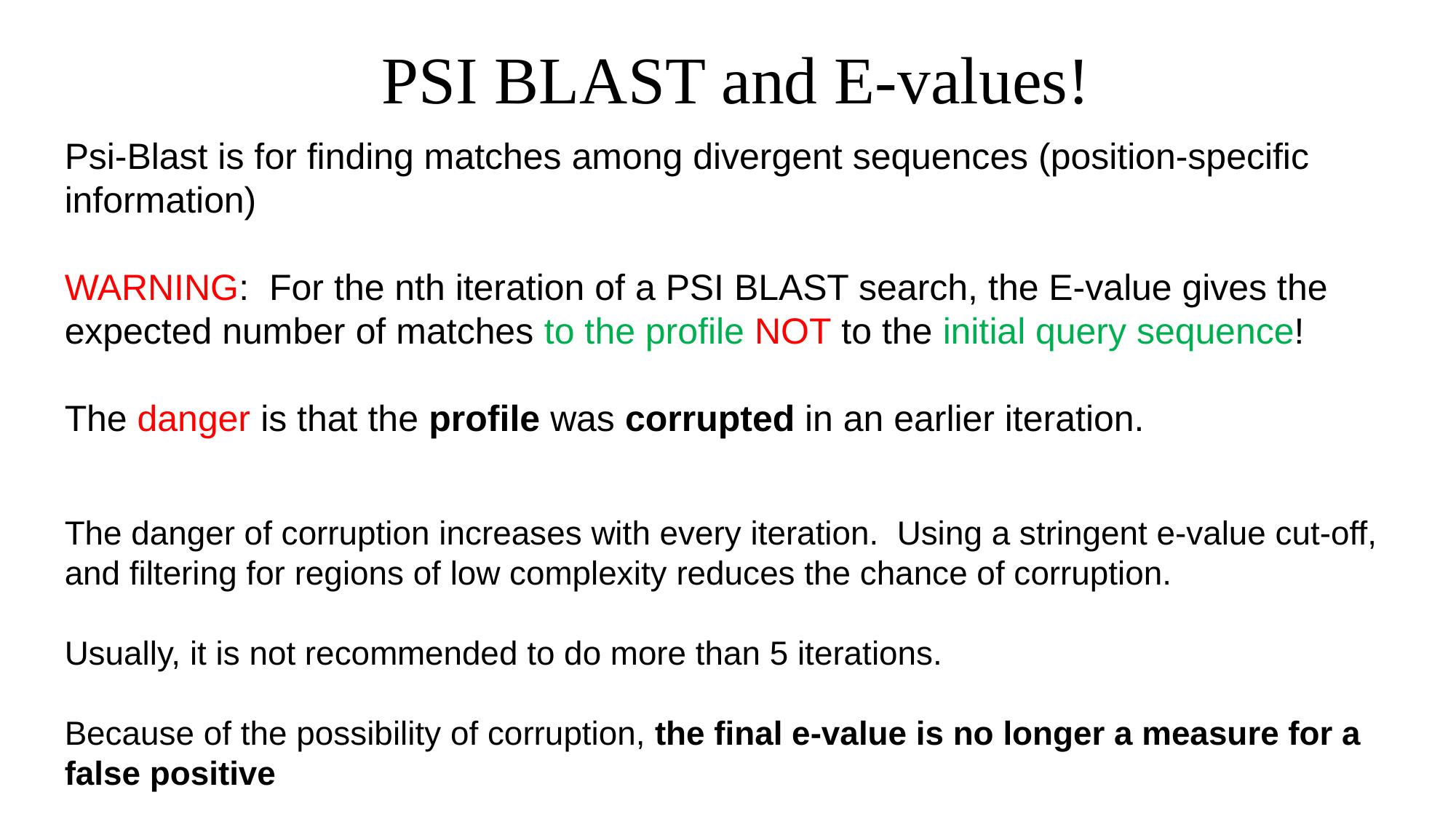

PSI BLAST and E-values!
Psi-Blast is for finding matches among divergent sequences (position-specific information)
WARNING:  For the nth iteration of a PSI BLAST search, the E-value gives the expected number of matches to the profile NOT to the initial query sequence!

The danger is that the profile was corrupted in an earlier iteration.
The danger of corruption increases with every iteration.  Using a stringent e-value cut-off, and filtering for regions of low complexity reduces the chance of corruption.

Usually, it is not recommended to do more than 5 iterations.

Because of the possibility of corruption, the final e-value is no longer a measure for a false positive